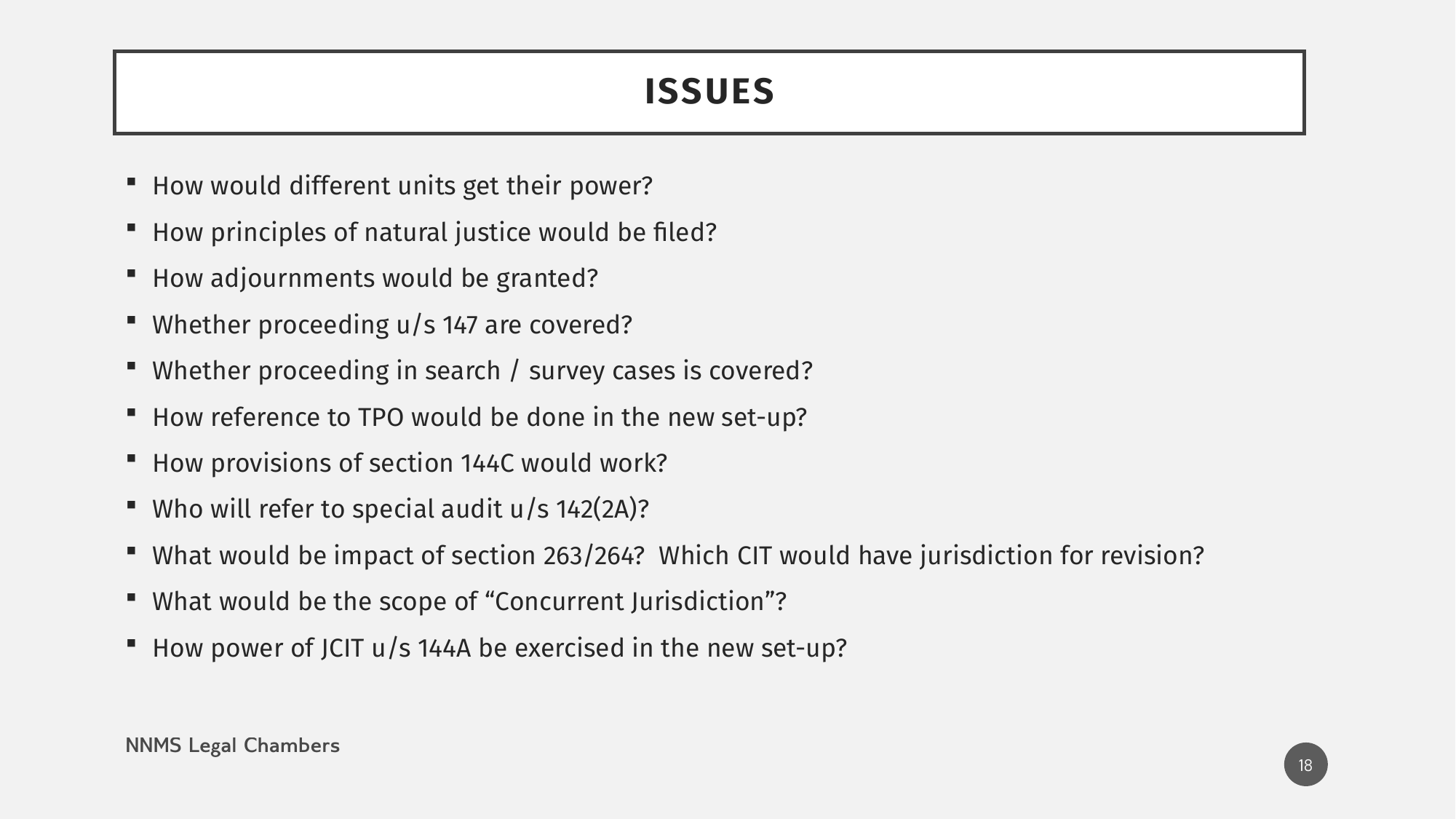

# issues
How would different units get their power?
How principles of natural justice would be filed?
How adjournments would be granted?
Whether proceeding u/s 147 are covered?
Whether proceeding in search / survey cases is covered?
How reference to TPO would be done in the new set-up?
How provisions of section 144C would work?
Who will refer to special audit u/s 142(2A)?
What would be impact of section 263/264?  Which CIT would have jurisdiction for revision?
What would be the scope of “Concurrent Jurisdiction”?
How power of JCIT u/s 144A be exercised in the new set-up?

NNMS Legal Chambers
18